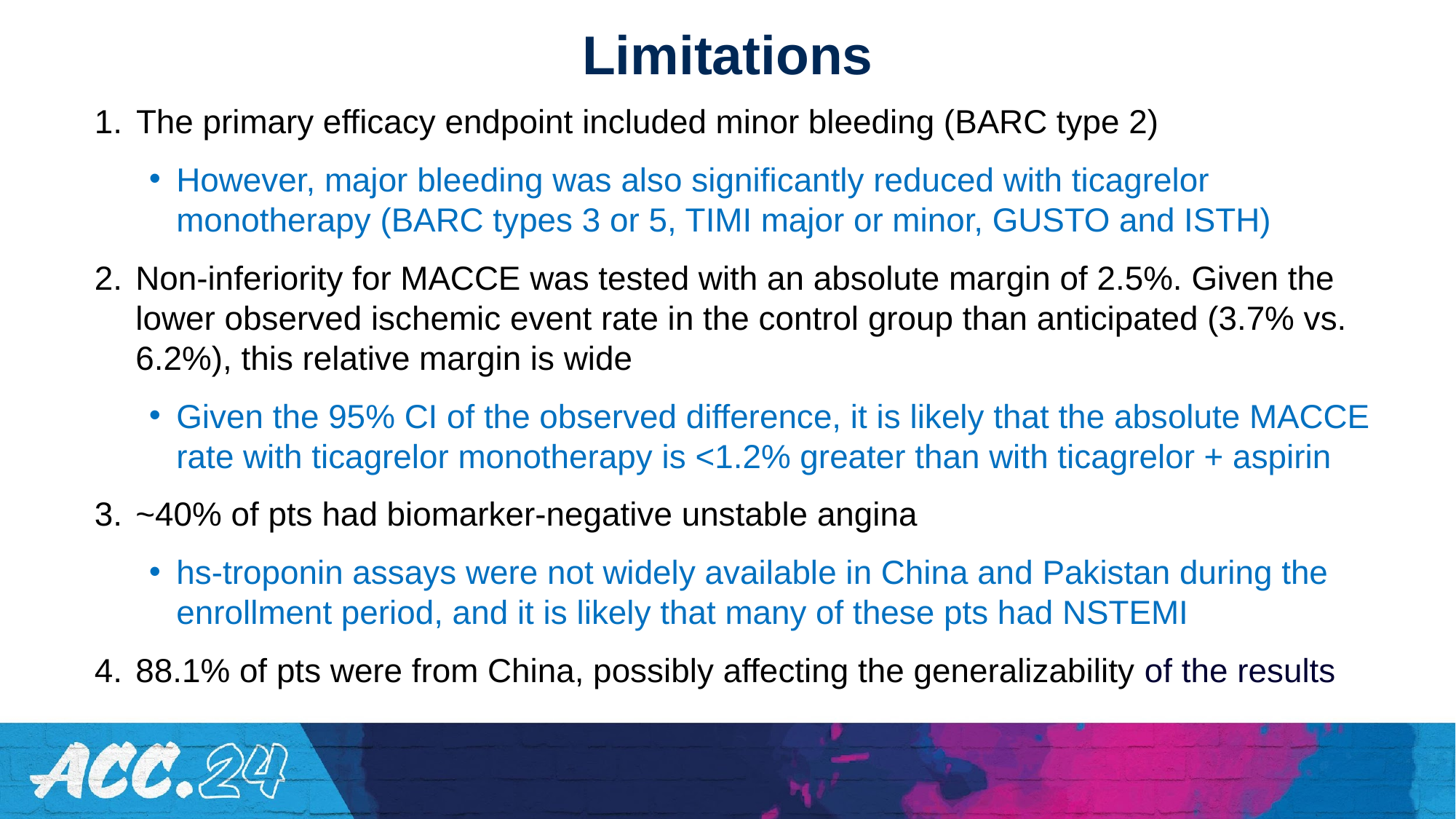

# Limitations
The primary efficacy endpoint included minor bleeding (BARC type 2)
However, major bleeding was also significantly reduced with ticagrelor monotherapy (BARC types 3 or 5, TIMI major or minor, GUSTO and ISTH)
Non-inferiority for MACCE was tested with an absolute margin of 2.5%. Given the lower observed ischemic event rate in the control group than anticipated (3.7% vs. 6.2%), this relative margin is wide
Given the 95% CI of the observed difference, it is likely that the absolute MACCE rate with ticagrelor monotherapy is <1.2% greater than with ticagrelor + aspirin
~40% of pts had biomarker-negative unstable angina
hs-troponin assays were not widely available in China and Pakistan during the enrollment period, and it is likely that many of these pts had NSTEMI
88.1% of pts were from China, possibly affecting the generalizability of the results